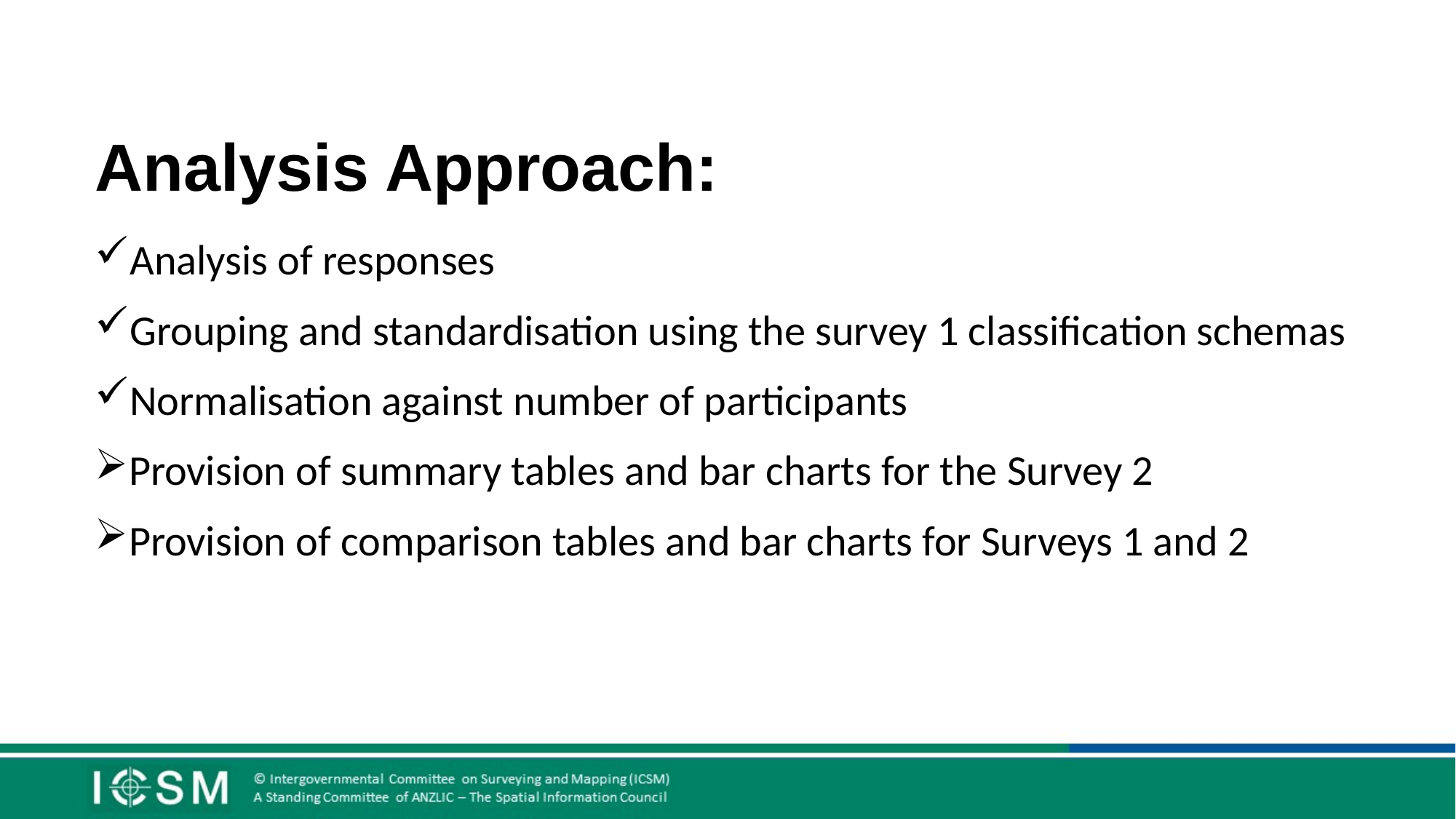

Analysis Approach:
Analysis of responses
Grouping and standardisation using the survey 1 classification schemas
Normalisation against number of participants
Provision of summary tables and bar charts for the Survey 2
Provision of comparison tables and bar charts for Surveys 1 and 2